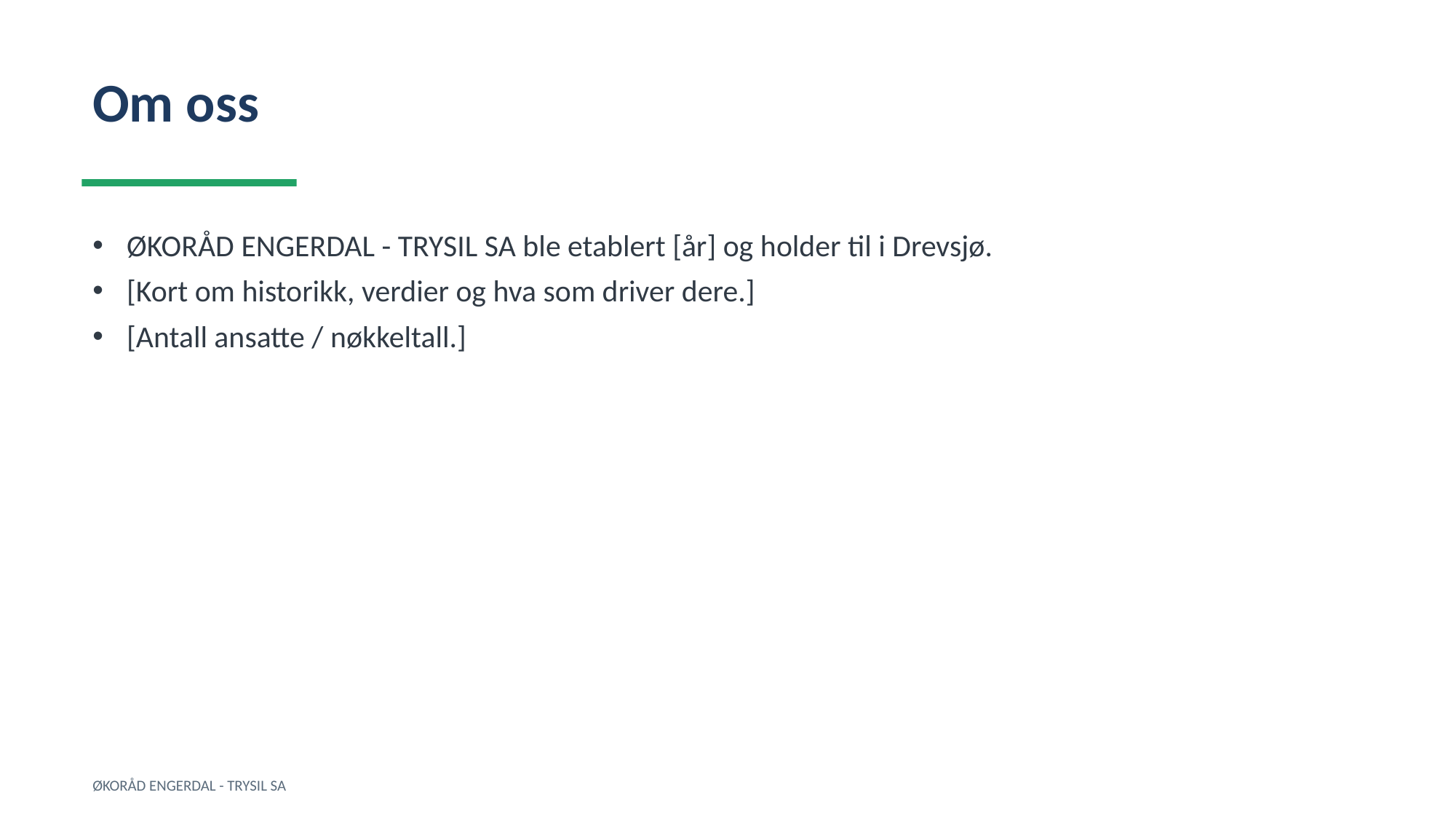

Om oss

ØKORÅD ENGERDAL - TRYSIL SA ble etablert [år] og holder til i Drevsjø.
[Kort om historikk, verdier og hva som driver dere.]
[Antall ansatte / nøkkeltall.]
ØKORÅD ENGERDAL - TRYSIL SA